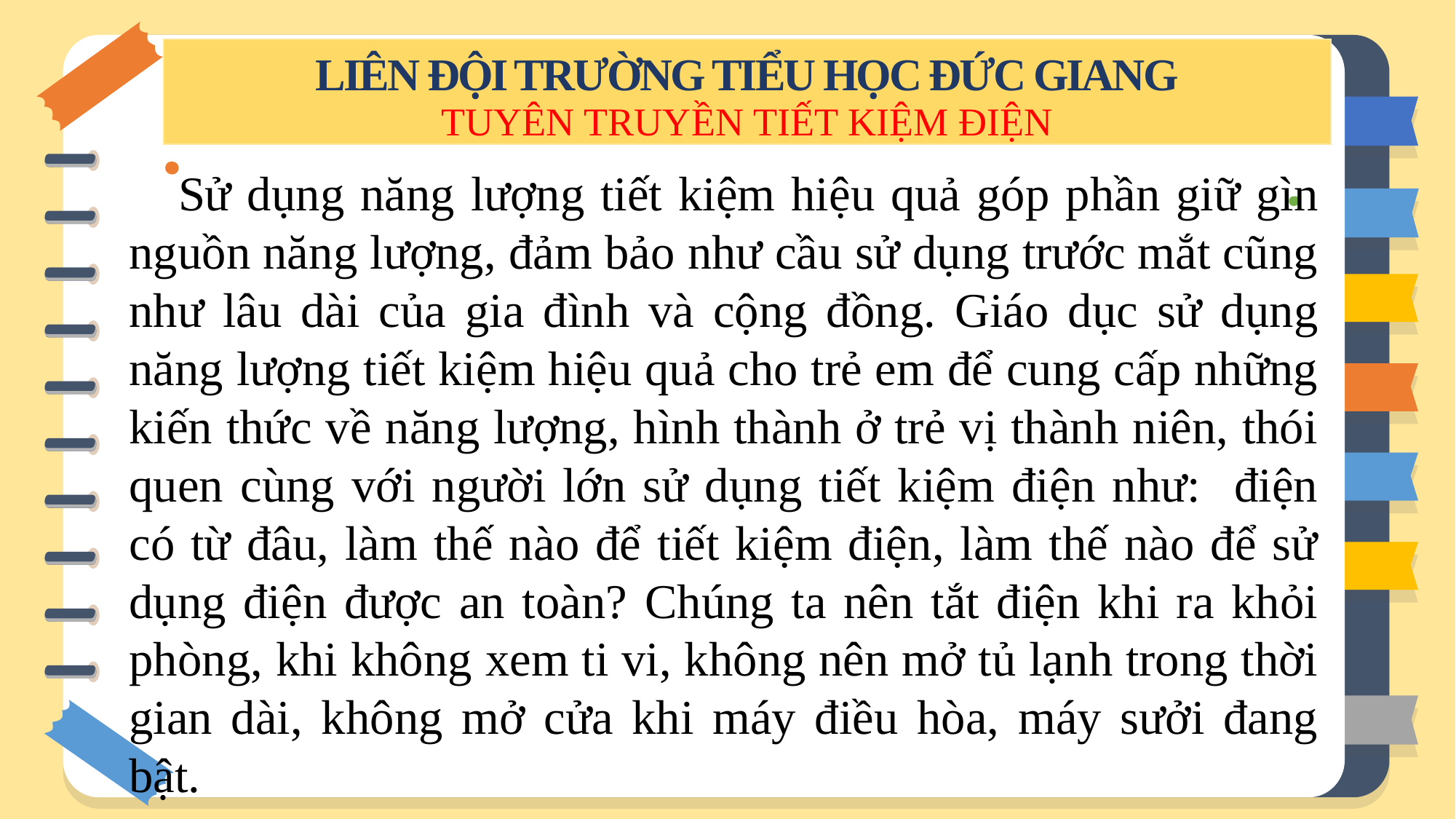

LIÊN ĐỘI TRƯỜNG TIỂU HỌC ĐỨC GIANG
TUYÊN TRUYỀN TIẾT KIỆM ĐIỆN
     Sử dụng năng lượng tiết kiệm hiệu quả góp phần giữ gìn nguồn năng lượng, đảm bảo như cầu sử dụng trước mắt cũng như lâu dài của gia đình và cộng đồng. Giáo dục sử dụng năng lượng tiết kiệm hiệu quả cho trẻ em để cung cấp những kiến thức về năng lượng, hình thành ở trẻ vị thành niên, thói quen cùng với người lớn sử dụng tiết kiệm điện như:  điện có từ đâu, làm thế nào để tiết kiệm điện, làm thế nào để sử dụng điện được an toàn? Chúng ta nên tắt điện khi ra khỏi phòng, khi không xem ti vi, không nên mở tủ lạnh trong thời gian dài, không mở cửa khi máy điều hòa, máy sưởi đang bật.